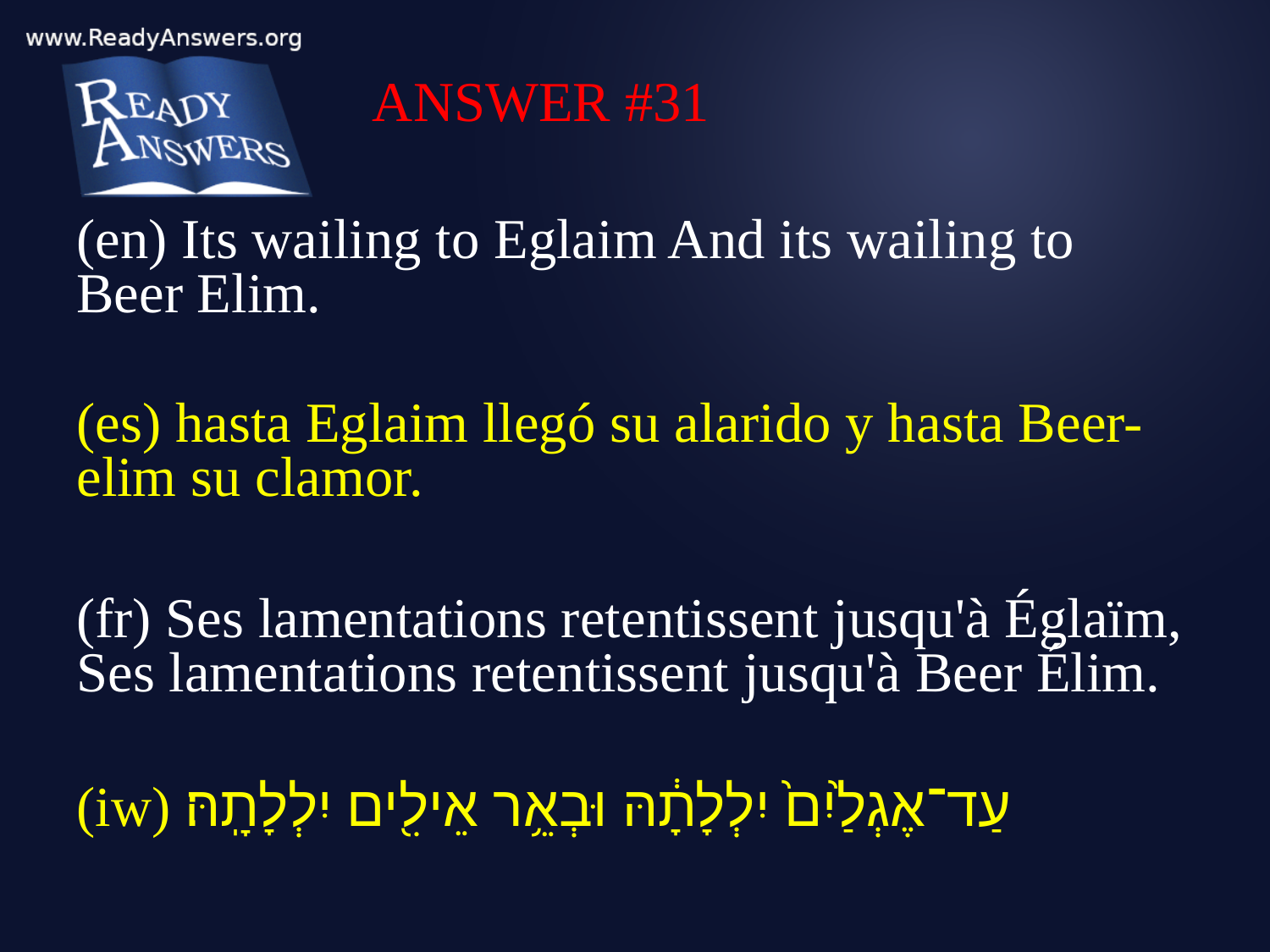

ANSWER #31
(en) Its wailing to Eglaim And its wailing to Beer Elim.
(es) hasta Eglaim llegó su alarido y hasta Beer-elim su clamor.
(fr) Ses lamentations retentissent jusqu'à Églaïm, Ses lamentations retentissent jusqu'à Beer Élim.
(iw) עַד־אֶגְלַ֙יִם֙ יִלְלָתָ֔הּ וּבְאֵ֥ר אֵילִ֖ים יִלְלָתָֽהּ׃